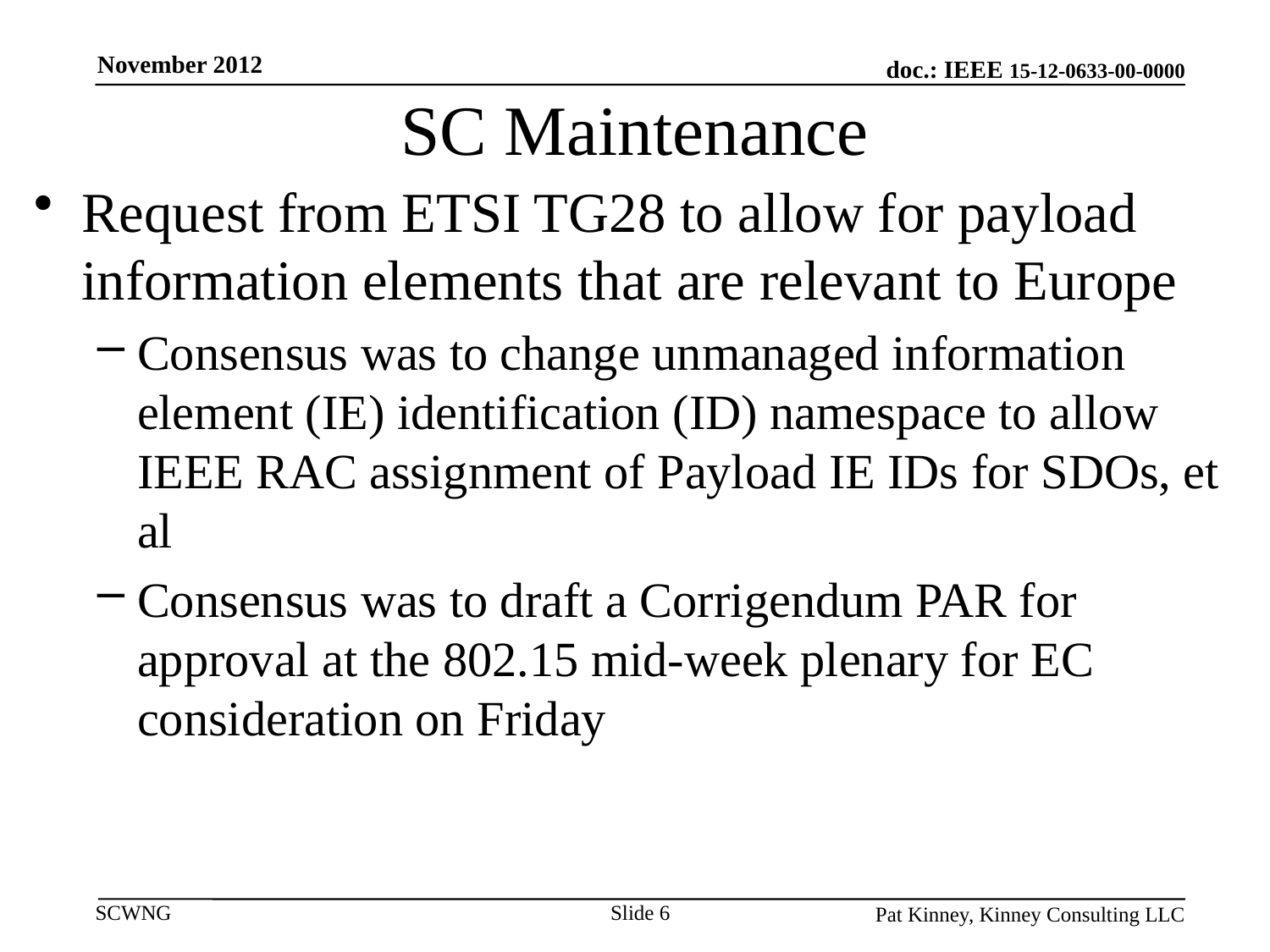

November 2012
# SC Maintenance
Request from ETSI TG28 to allow for payload information elements that are relevant to Europe
Consensus was to change unmanaged information element (IE) identification (ID) namespace to allow IEEE RAC assignment of Payload IE IDs for SDOs, et al
Consensus was to draft a Corrigendum PAR for approval at the 802.15 mid-week plenary for EC consideration on Friday
Slide 6
Pat Kinney, Kinney Consulting LLC